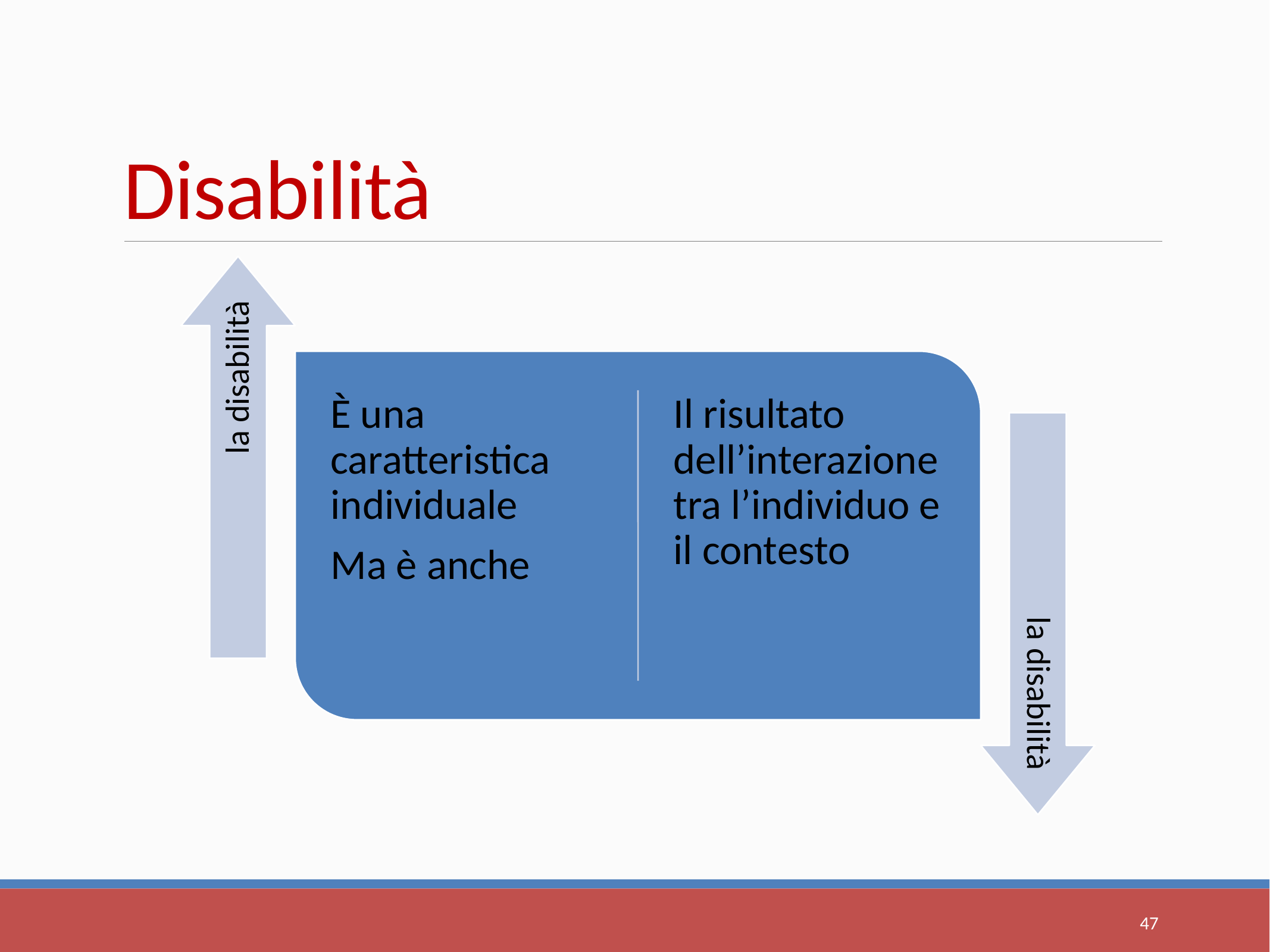

# Disabilità
È una caratteristica individuale
Ma è anche
Il risultato dell’interazione tra l’individuo e il contesto
la disabilità
la disabilità
47